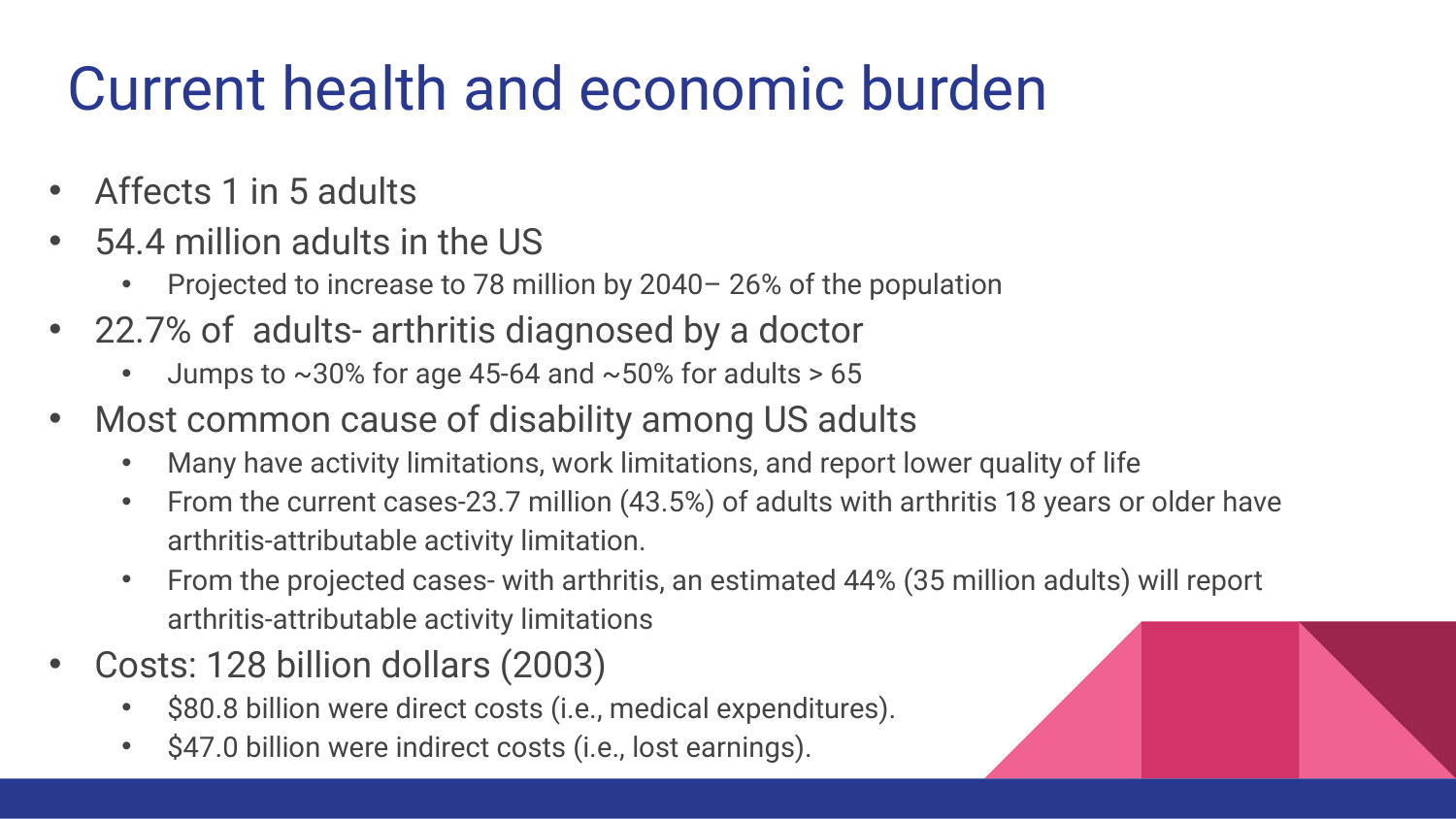

# Current health and economic burden
Affects 1 in 5 adults
54.4 million adults in the US
Projected to increase to 78 million by 2040– 26% of the population
22.7% of  adults- arthritis diagnosed by a doctor
Jumps to ~30% for age 45-64 and ~50% for adults > 65
Most common cause of disability among US adults
Many have activity limitations, work limitations, and report lower quality of life
From the current cases-23.7 million (43.5%) of adults with arthritis 18 years or older have arthritis-attributable activity limitation.
From the projected cases- with arthritis, an estimated 44% (35 million adults) will report arthritis-attributable activity limitations
Costs: 128 billion dollars (2003)
$80.8 billion were direct costs (i.e., medical expenditures).
$47.0 billion were indirect costs (i.e., lost earnings).